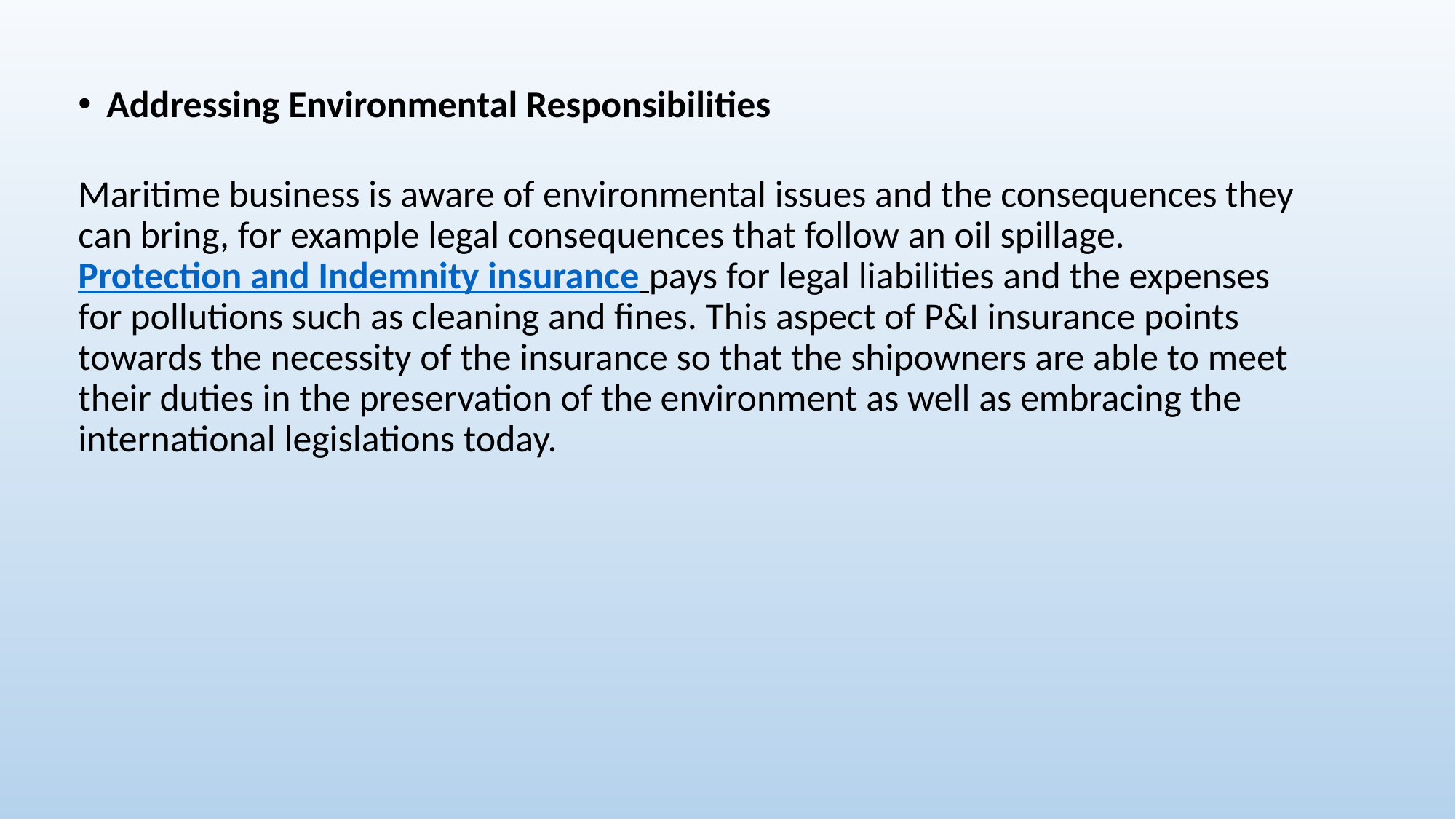

Addressing Environmental Responsibilities

Maritime business is aware of environmental issues and the consequences they can bring, for example legal consequences that follow an oil spillage. Protection and Indemnity insurance pays for legal liabilities and the expenses for pollutions such as cleaning and fines. This aspect of P&I insurance points towards the necessity of the insurance so that the shipowners are able to meet their duties in the preservation of the environment as well as embracing the international legislations today.